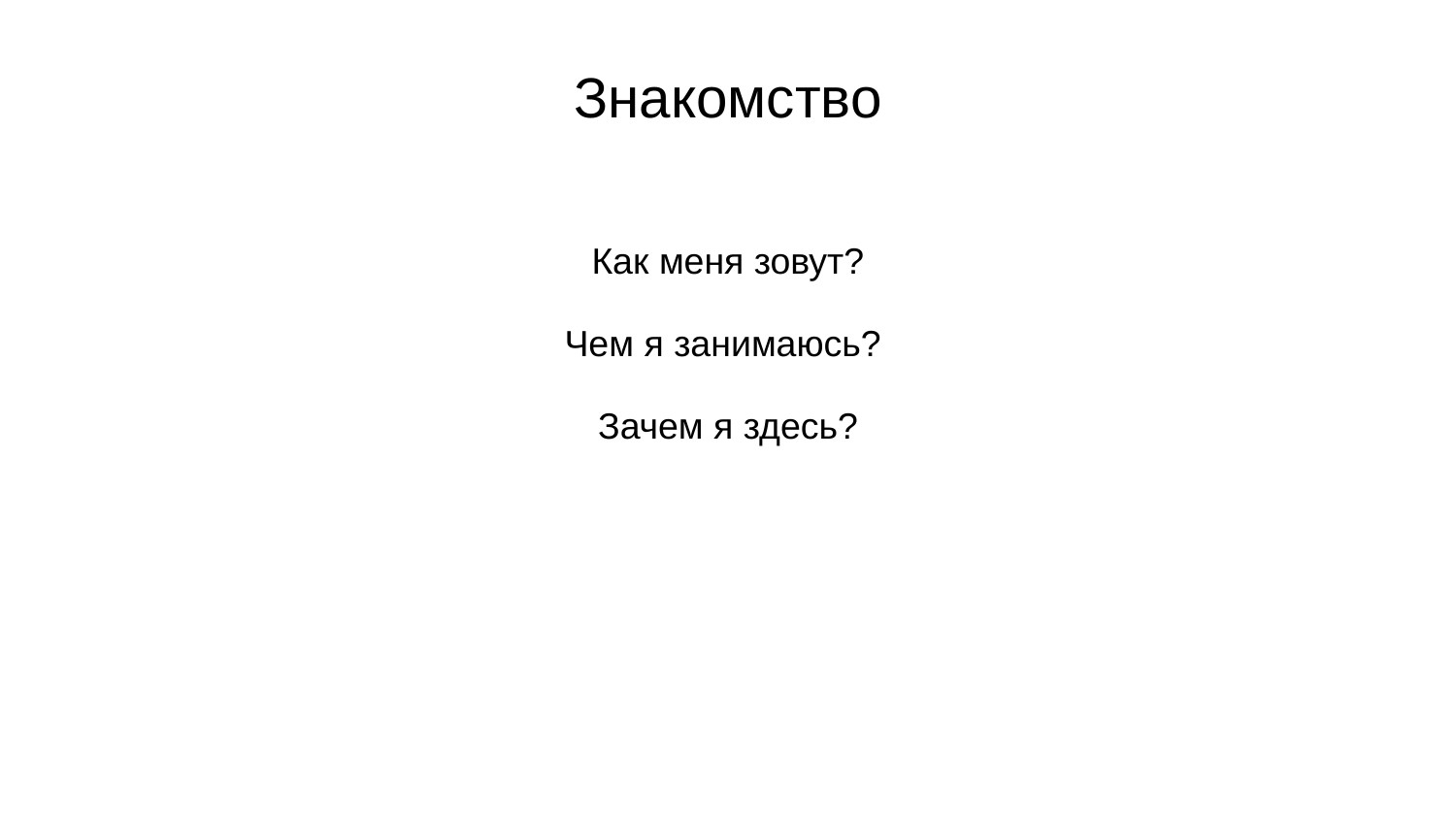

# Знакомство

Как меня зовут?
Чем я занимаюсь?
Зачем я здесь?